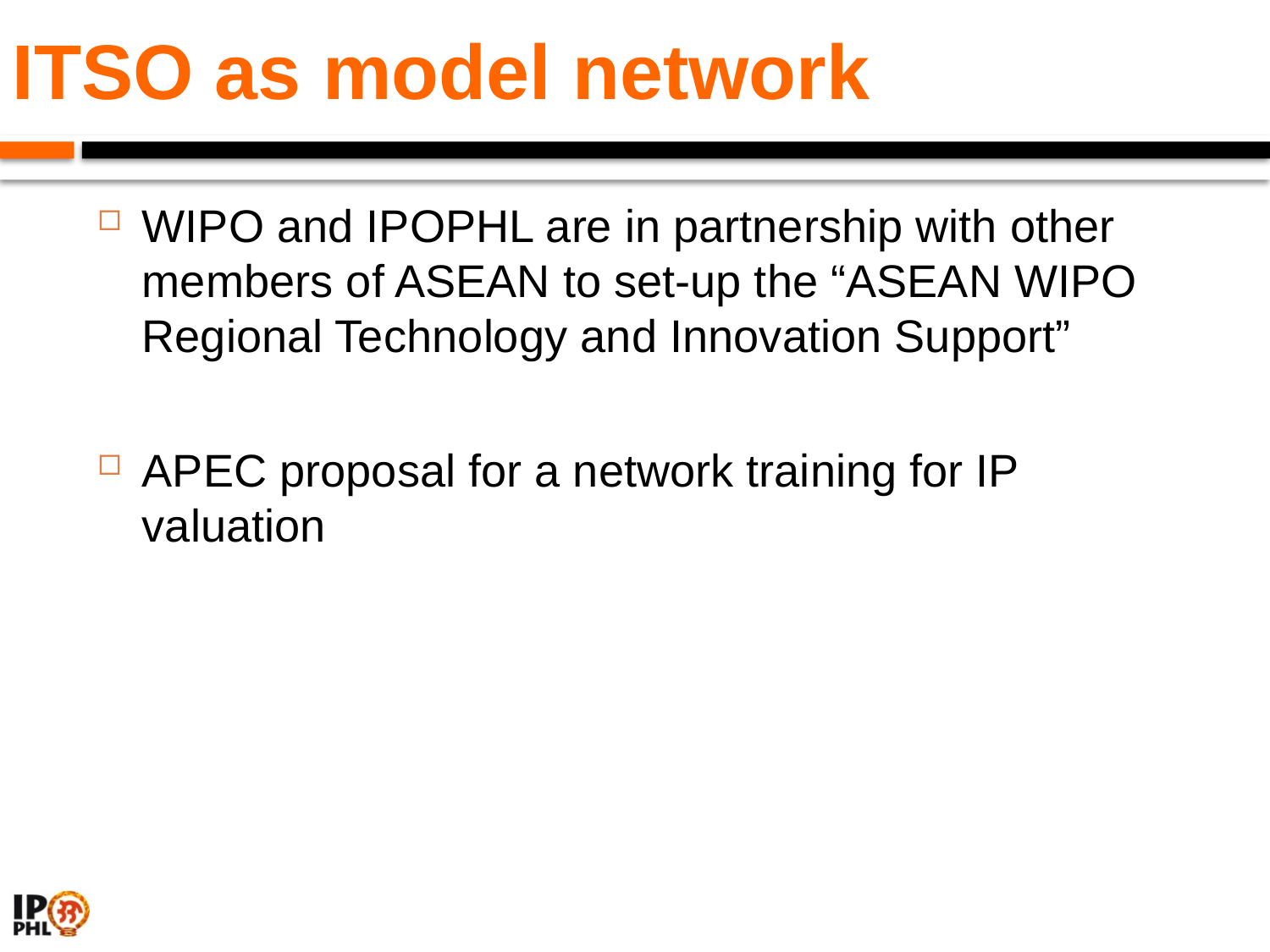

# ITSO as model network
WIPO and IPOPHL are in partnership with other members of ASEAN to set-up the “ASEAN WIPO Regional Technology and Innovation Support”

APEC proposal for a network training for IP valuation